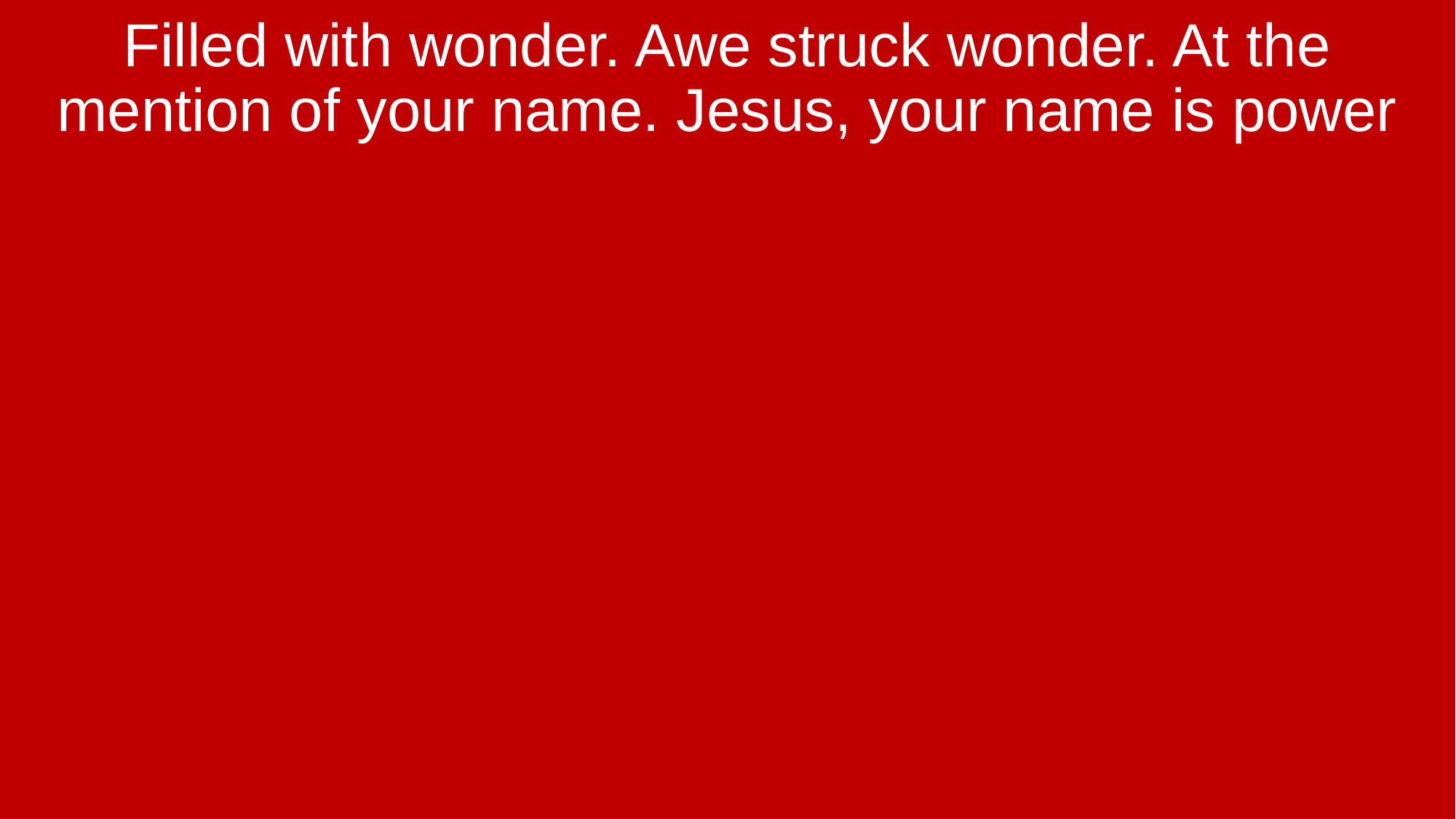

Filled with wonder. Awe struck wonder. At the mention of your name. Jesus, your name is power